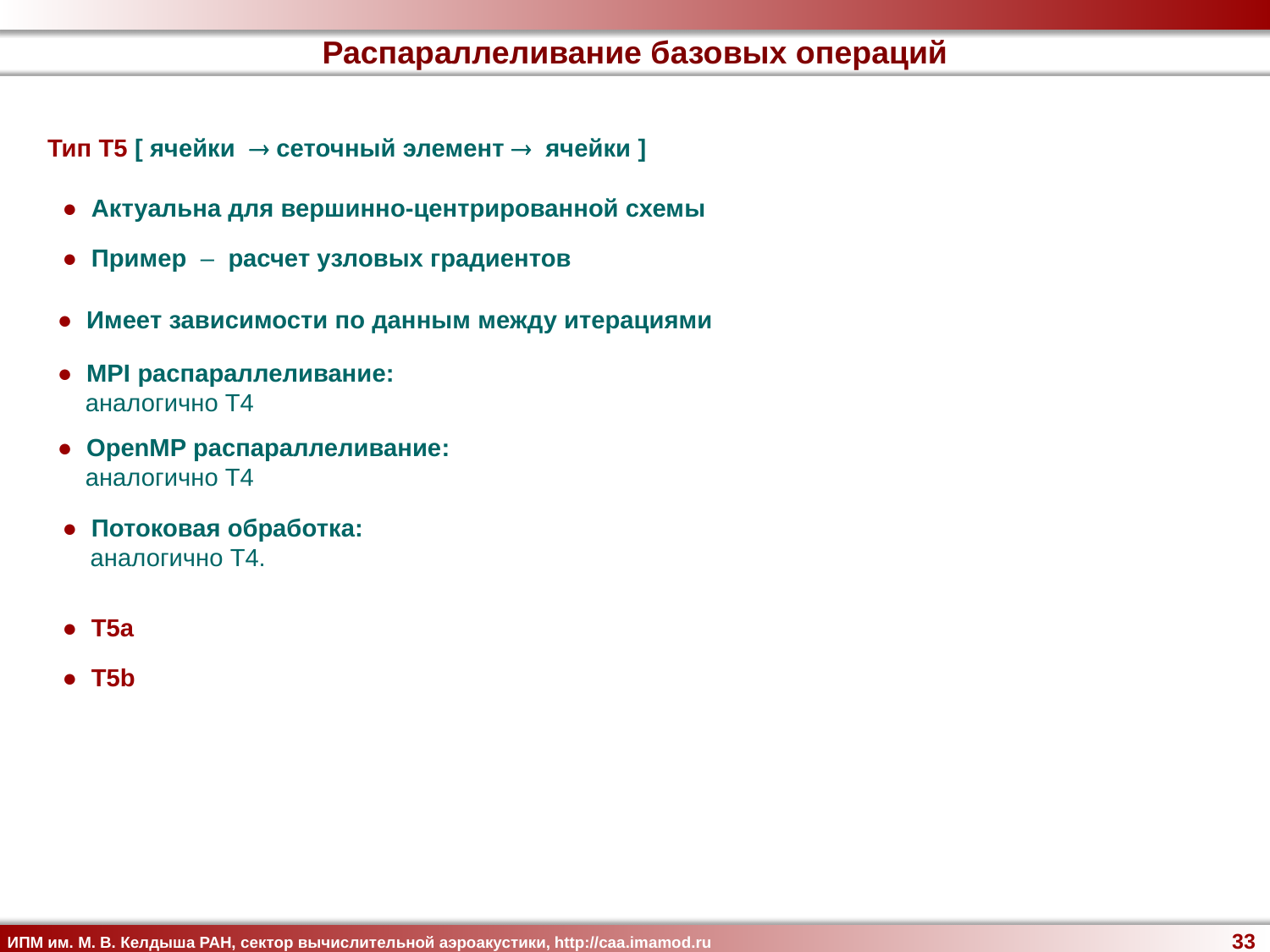

Распараллеливание базовых операций
Тип Т5 [ ячейки  → сеточный элемент →  ячейки ]
●  Актуальна для вершинно-центрированной схемы
●  Пример  –  расчет узловых градиентов
●  Имеет зависимости по данным между итерациями
●  MPI распараллеливание:
    аналогично Т4

●  OpenMP распараллеливание:
    аналогично Т4

●  Потоковая обработка:
    аналогично Т4.

●  Т5а
●  Т5b